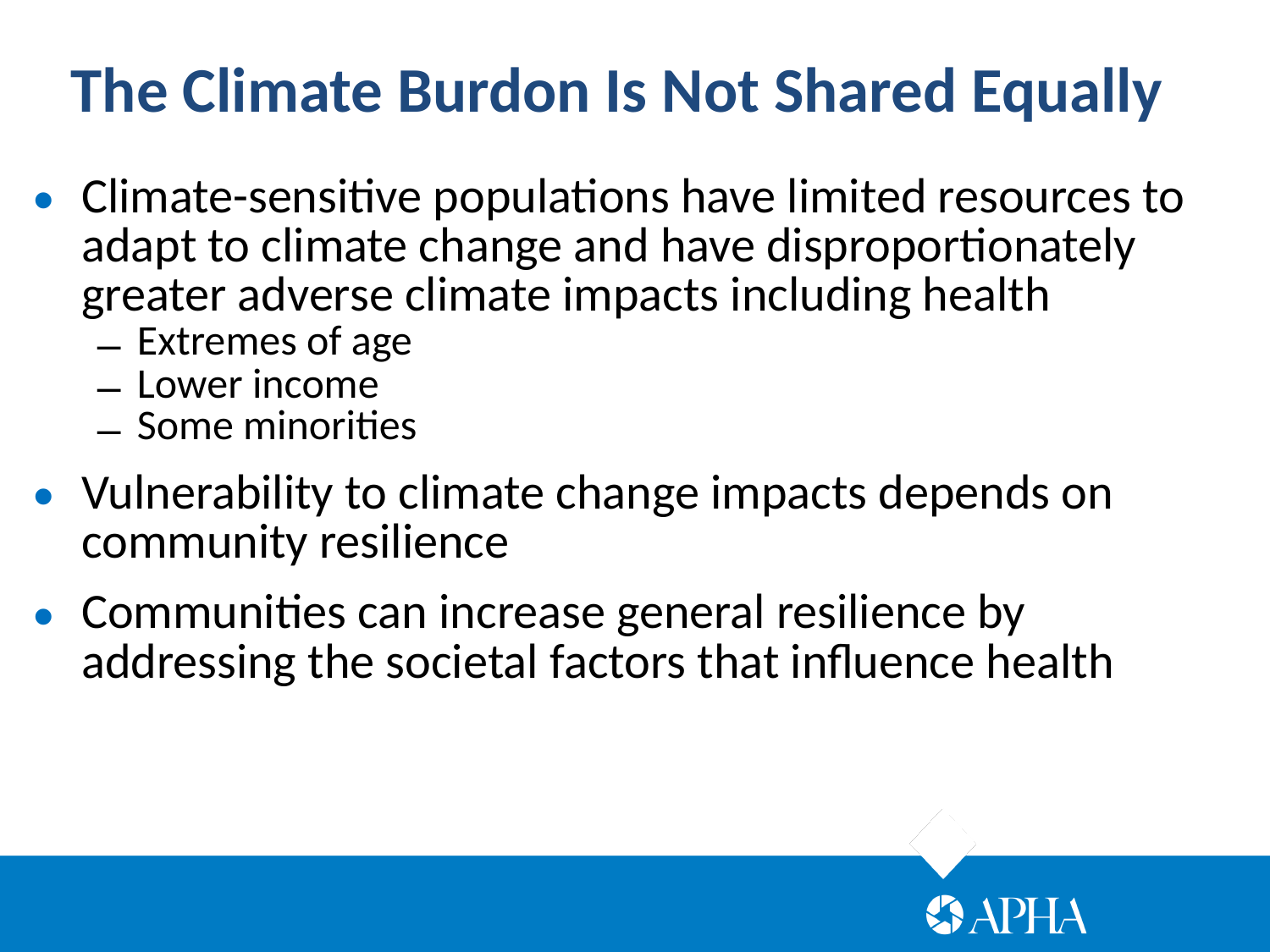

The Climate Burdon Is Not Shared Equally

Climate-sensitive populations have limited resources to adapt to climate change and have disproportionately greater adverse climate impacts including health
Extremes of age
Lower income
Some minorities
Vulnerability to climate change impacts depends on community resilience
Communities can increase general resilience by addressing the societal factors that influence health